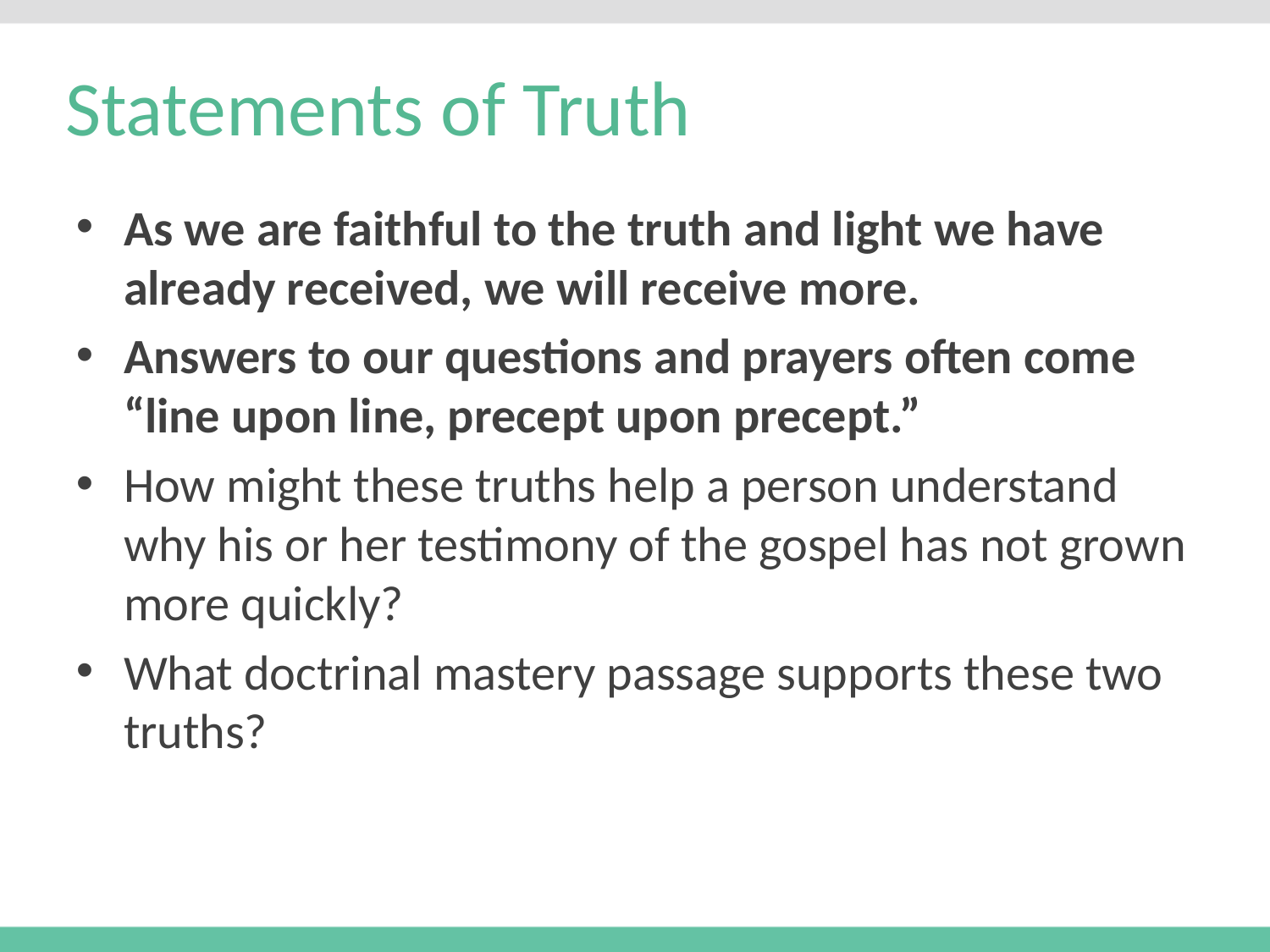

# Statements of Truth
As we are faithful to the truth and light we have already received, we will receive more.
Answers to our questions and prayers often come “line upon line, precept upon precept.”
How might these truths help a person understand why his or her testimony of the gospel has not grown more quickly?
What doctrinal mastery passage supports these two truths?